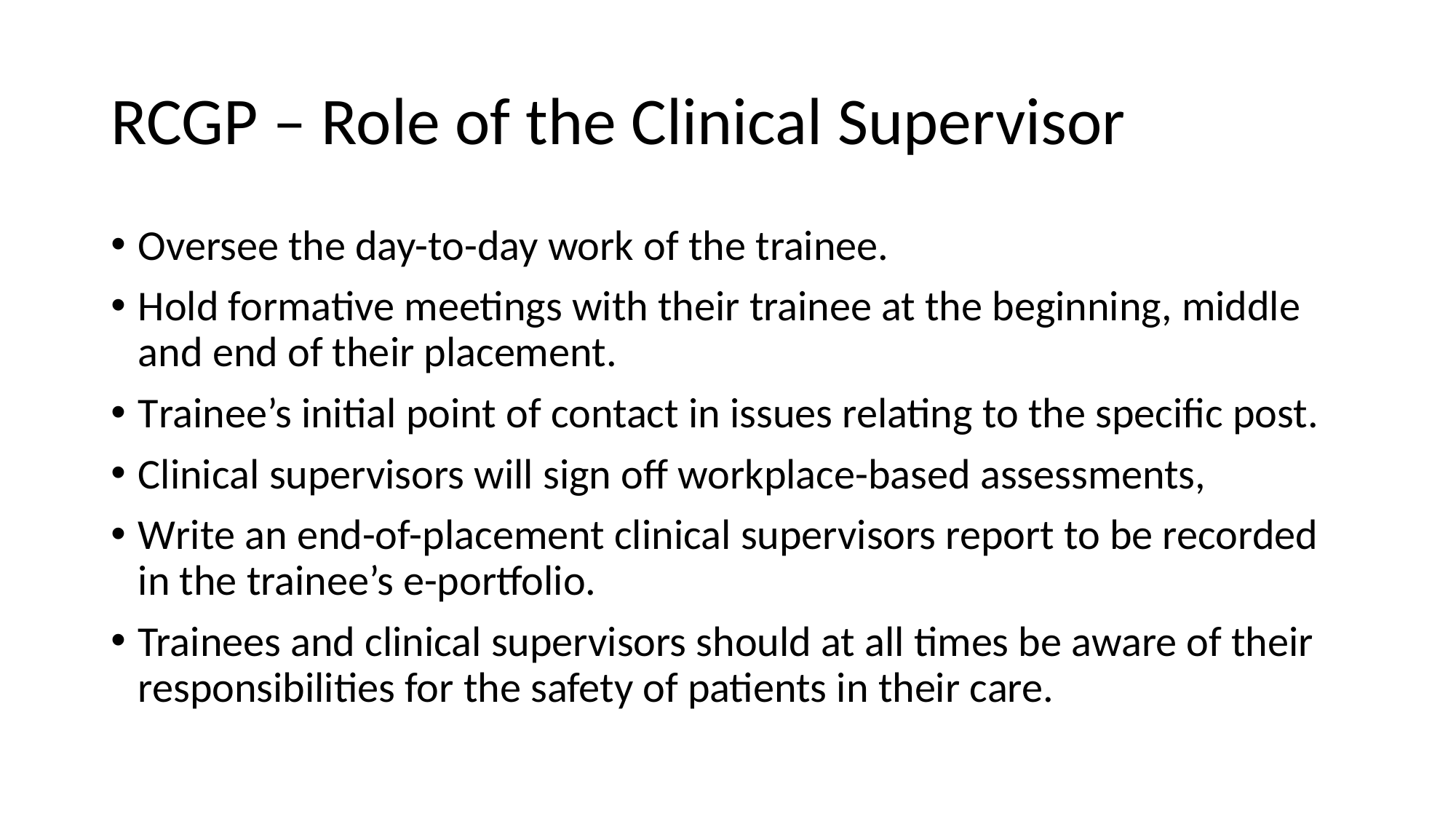

# RCGP – Role of the Clinical Supervisor
Oversee the day-to-day work of the trainee.
Hold formative meetings with their trainee at the beginning, middle and end of their placement.
Trainee’s initial point of contact in issues relating to the specific post.
Clinical supervisors will sign off workplace-based assessments,
Write an end-of-placement clinical supervisors report to be recorded in the trainee’s e-portfolio.
Trainees and clinical supervisors should at all times be aware of their responsibilities for the safety of patients in their care.